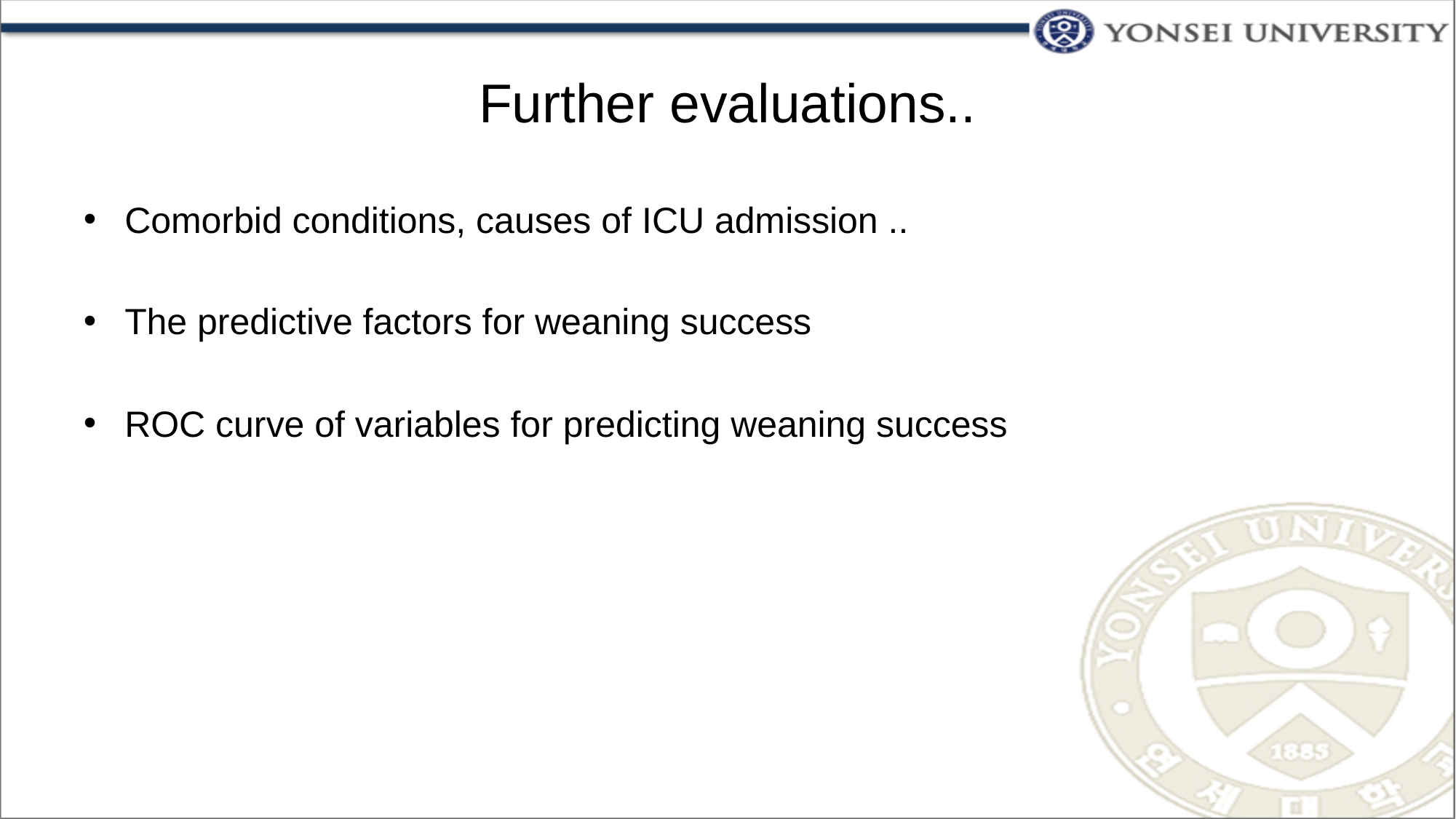

# Further evaluations..
Comorbid conditions, causes of ICU admission ..

The predictive factors for weaning success

ROC curve of variables for predicting weaning success